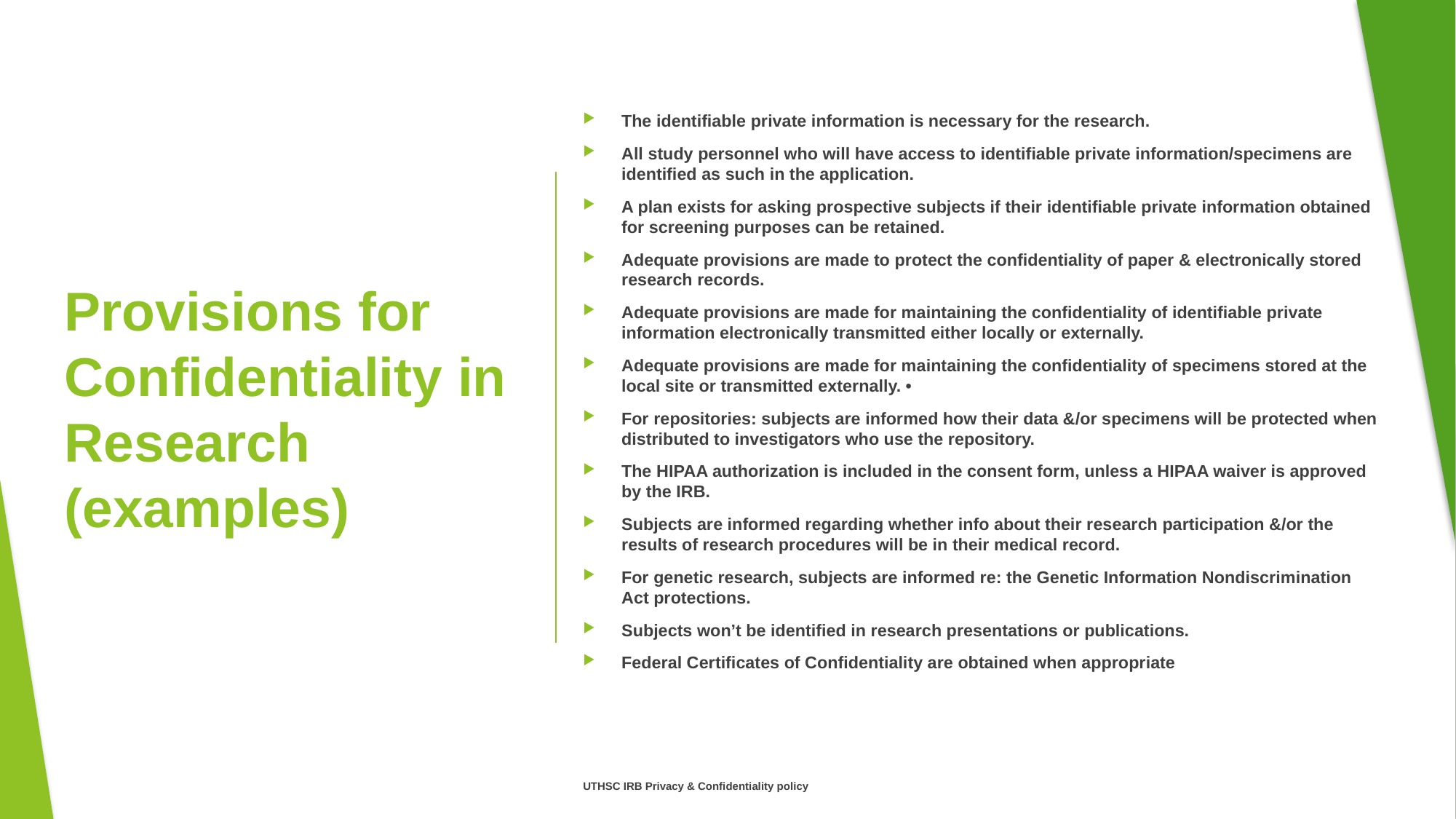

The identifiable private information is necessary for the research.
All study personnel who will have access to identifiable private information/specimens are identified as such in the application.
A plan exists for asking prospective subjects if their identifiable private information obtained for screening purposes can be retained.
Adequate provisions are made to protect the confidentiality of paper & electronically stored research records.
Adequate provisions are made for maintaining the confidentiality of identifiable private information electronically transmitted either locally or externally.
Adequate provisions are made for maintaining the confidentiality of specimens stored at the local site or transmitted externally. •
For repositories: subjects are informed how their data &/or specimens will be protected when distributed to investigators who use the repository.
The HIPAA authorization is included in the consent form, unless a HIPAA waiver is approved by the IRB.
Subjects are informed regarding whether info about their research participation &/or the results of research procedures will be in their medical record.
For genetic research, subjects are informed re: the Genetic Information Nondiscrimination Act protections.
Subjects won’t be identified in research presentations or publications.
Federal Certificates of Confidentiality are obtained when appropriate

UTHSC IRB Privacy & Confidentiality policy
# Provisions for Confidentiality in Research (examples)